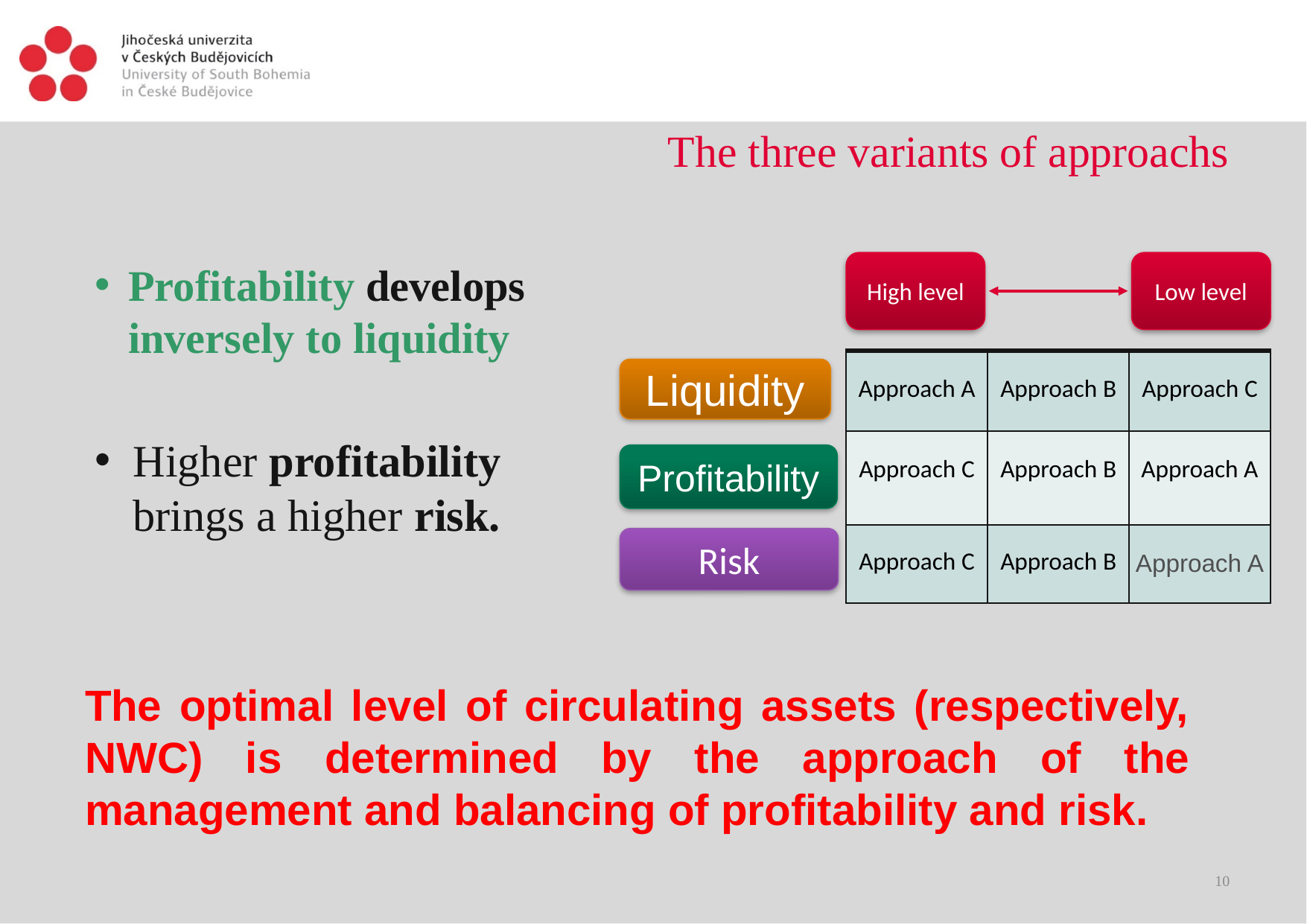

# The three variants of approachs
Profitability develops inversely to liquidity

Higher profitability brings a higher risk.
High level
Low level
| Approach A | Approach B | Approach C |
| --- | --- | --- |
| Approach C | Approach B | Approach A |
| Approach C | Approach B | Approach A |
Liquidity
Profitability
Risk
The optimal level of circulating assets (respectively, NWC) is determined by the approach of the management and balancing of profitability and risk.
10